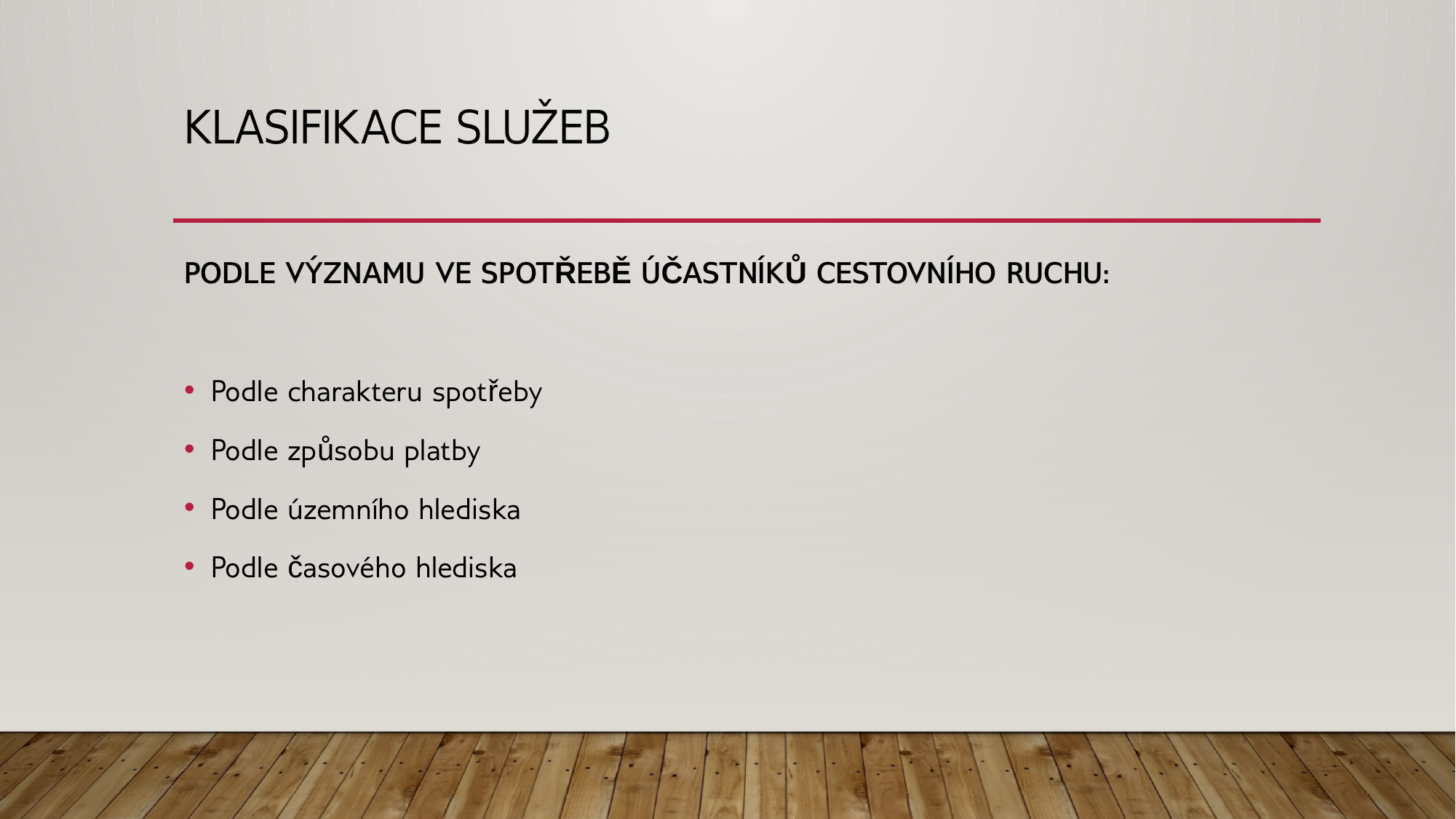

# Klasifikace služeb
Podle významu ve spotřebě účastníků cestovního ruchu:

Podle charakteru spotřeby
Podle způsobu platby
Podle územního hlediska
Podle časového hlediska